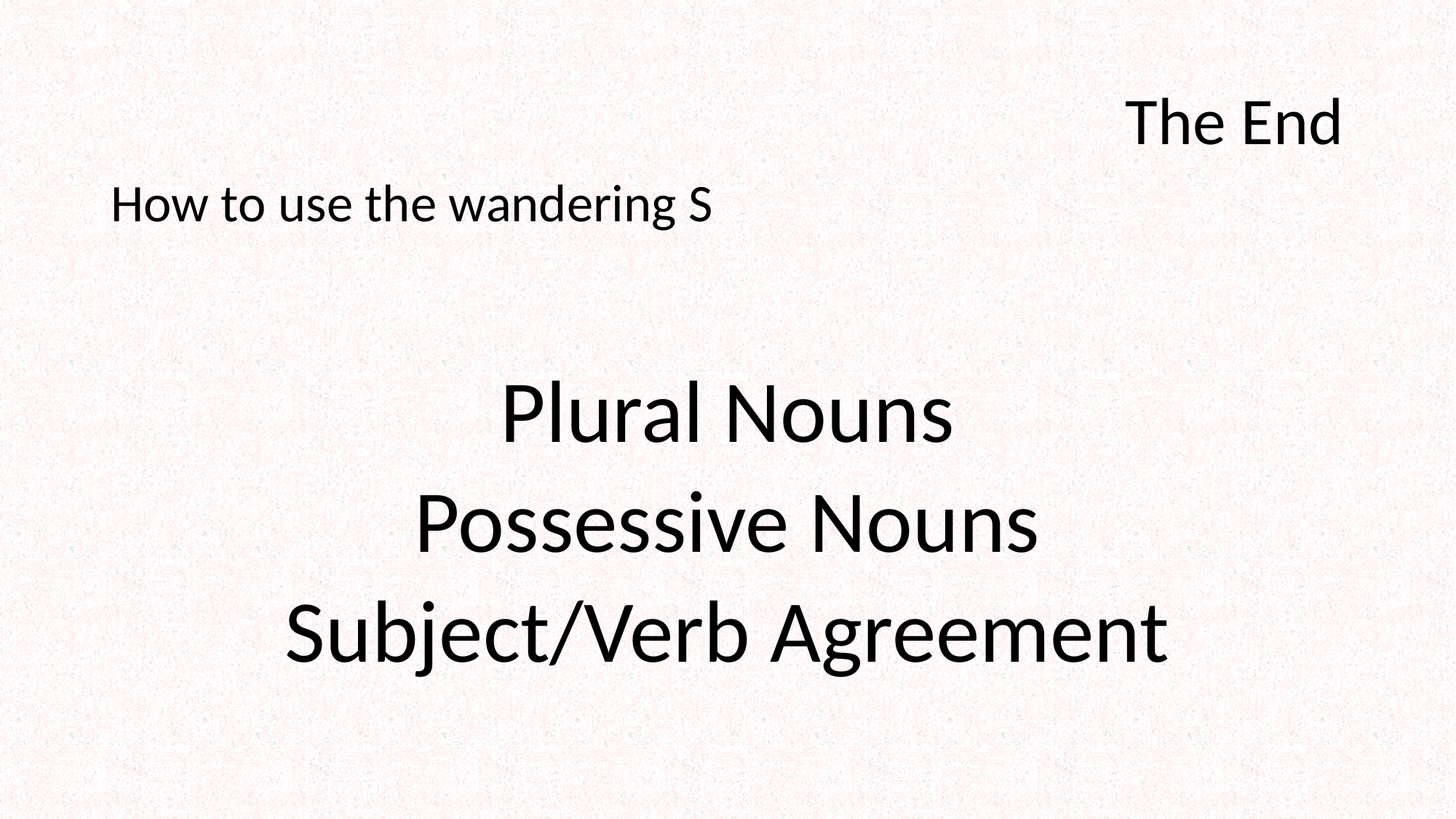

# The End
How to use the wandering S

Plural Nouns
Possessive Nouns
Subject/Verb Agreement